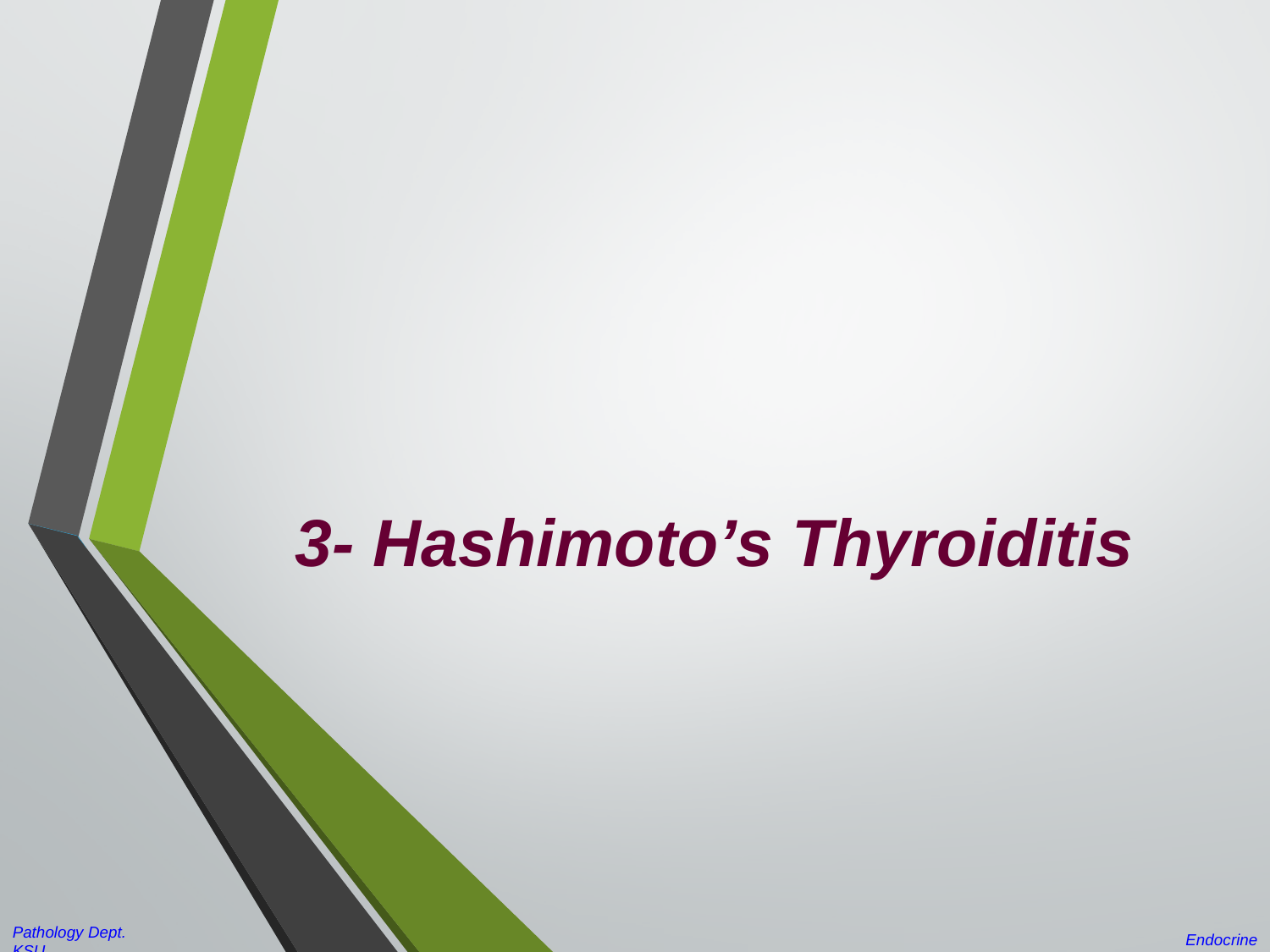

# 3- Hashimoto’s Thyroiditis
Pathology Dept. KSU
Endocrine block